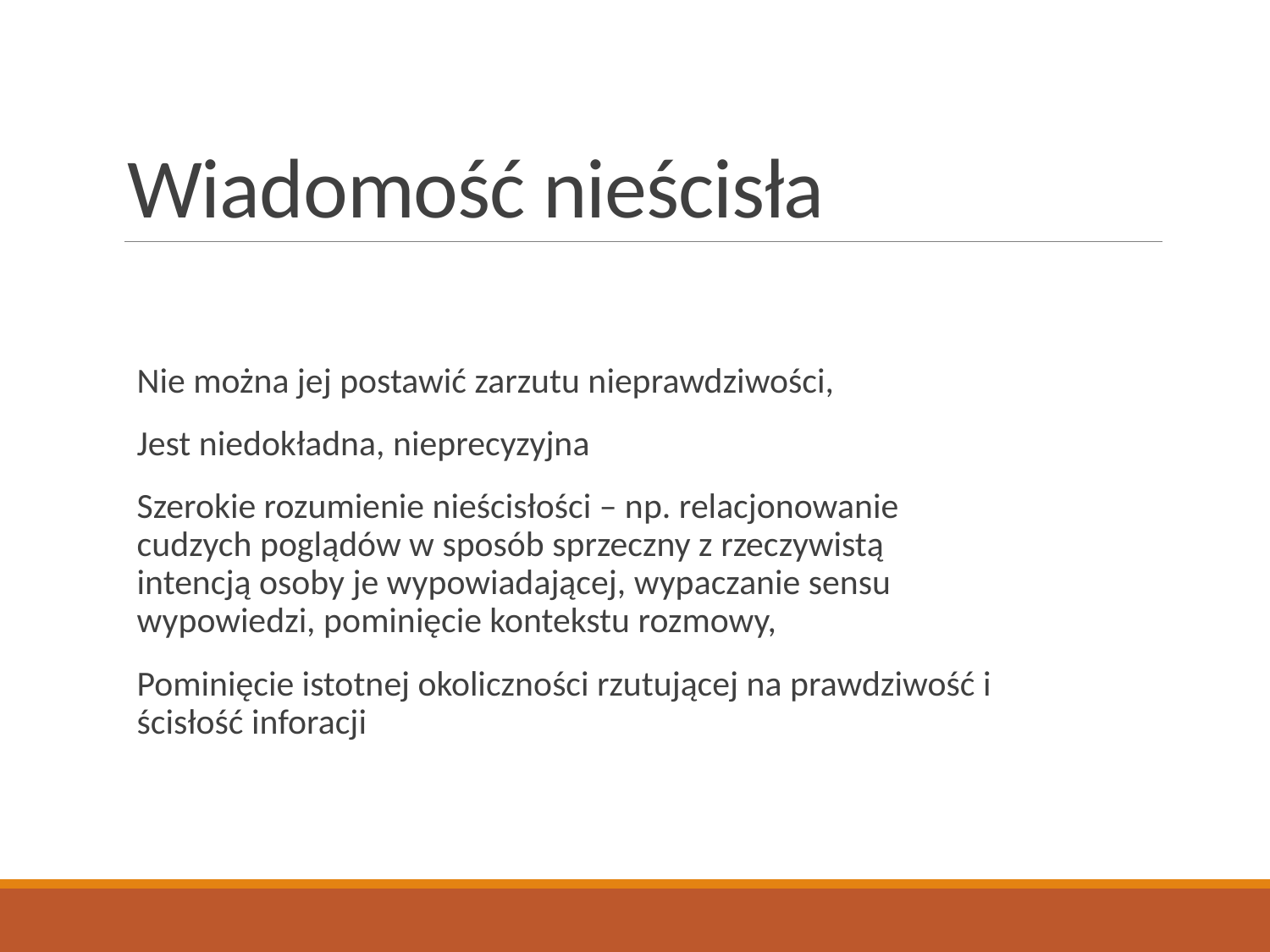

# Wiadomość nieścisła
Nie można jej postawić zarzutu nieprawdziwości,
Jest niedokładna, nieprecyzyjna
Szerokie rozumienie nieścisłości – np. relacjonowanie cudzych poglądów w sposób sprzeczny z rzeczywistą intencją osoby je wypowiadającej, wypaczanie sensu wypowiedzi, pominięcie kontekstu rozmowy,
Pominięcie istotnej okoliczności rzutującej na prawdziwość i ścisłość inforacji